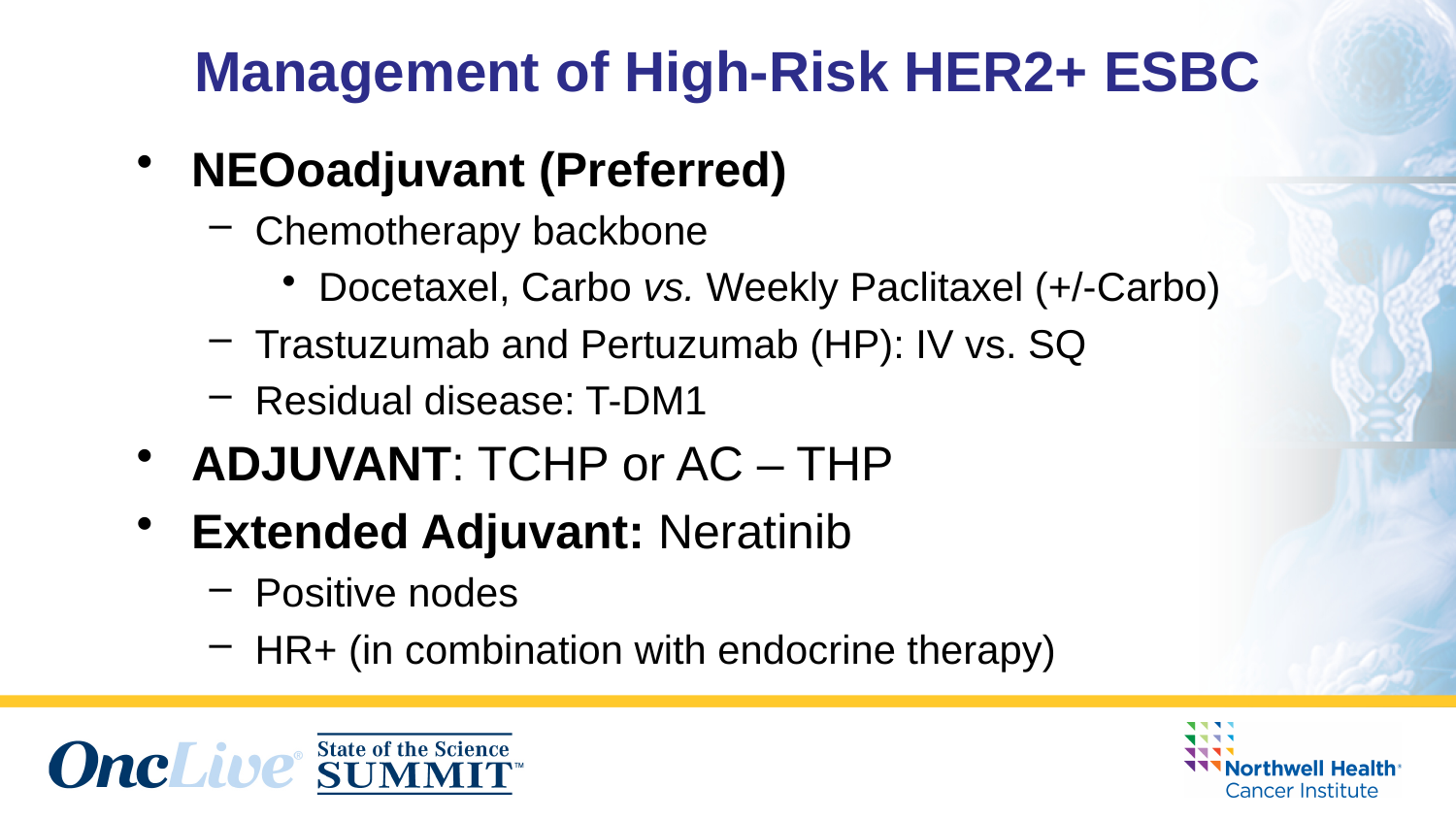

# Management of High-Risk HER2+ ESBC
NEOoadjuvant (Preferred)
Chemotherapy backbone
Docetaxel, Carbo vs. Weekly Paclitaxel (+/-Carbo)
Trastuzumab and Pertuzumab (HP): IV vs. SQ
Residual disease: T-DM1
ADJUVANT: TCHP or AC – THP
Extended Adjuvant: Neratinib
Positive nodes
HR+ (in combination with endocrine therapy)